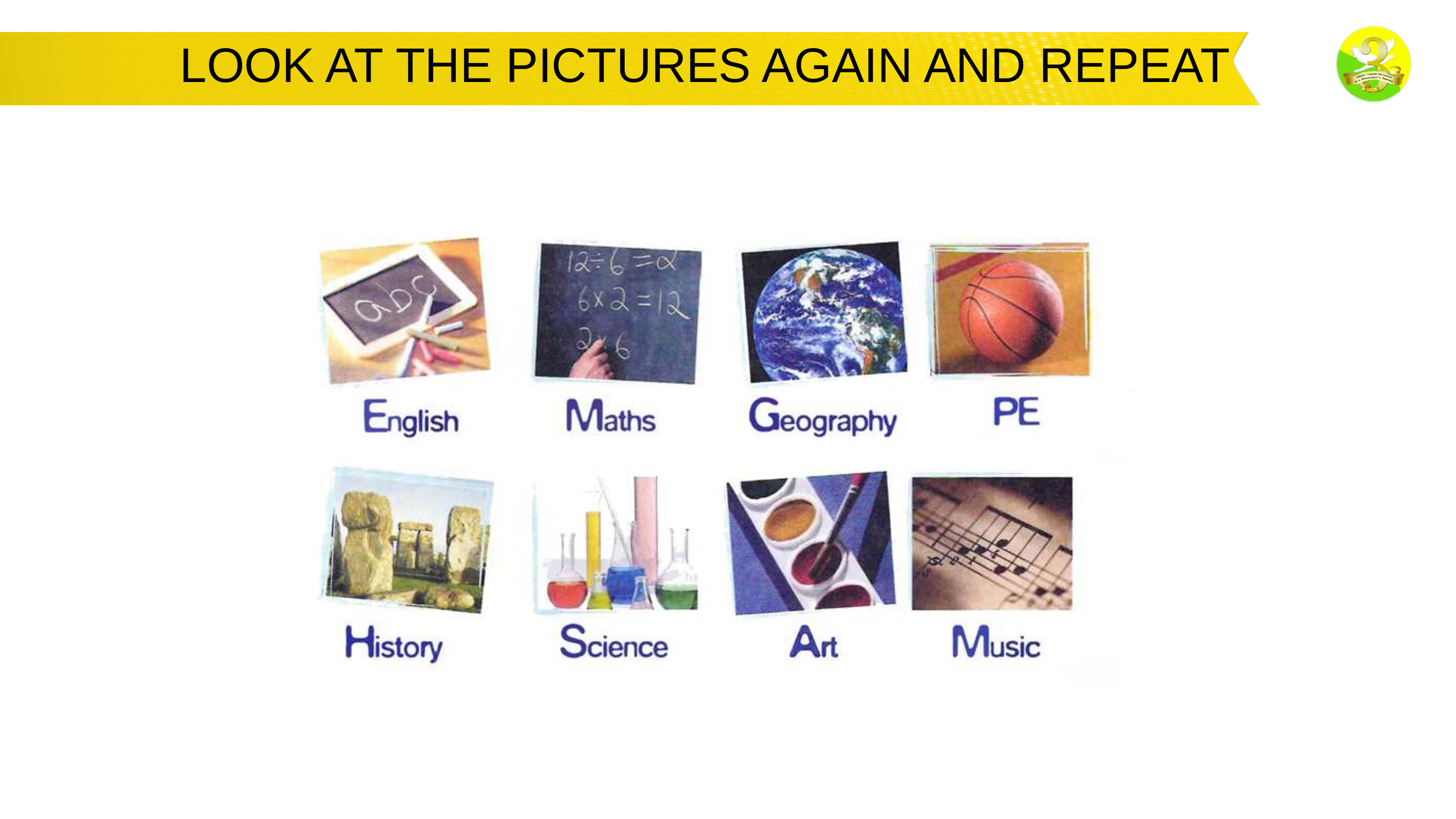

LOOK AT THE PICTURES AGAIN AND REPEAT